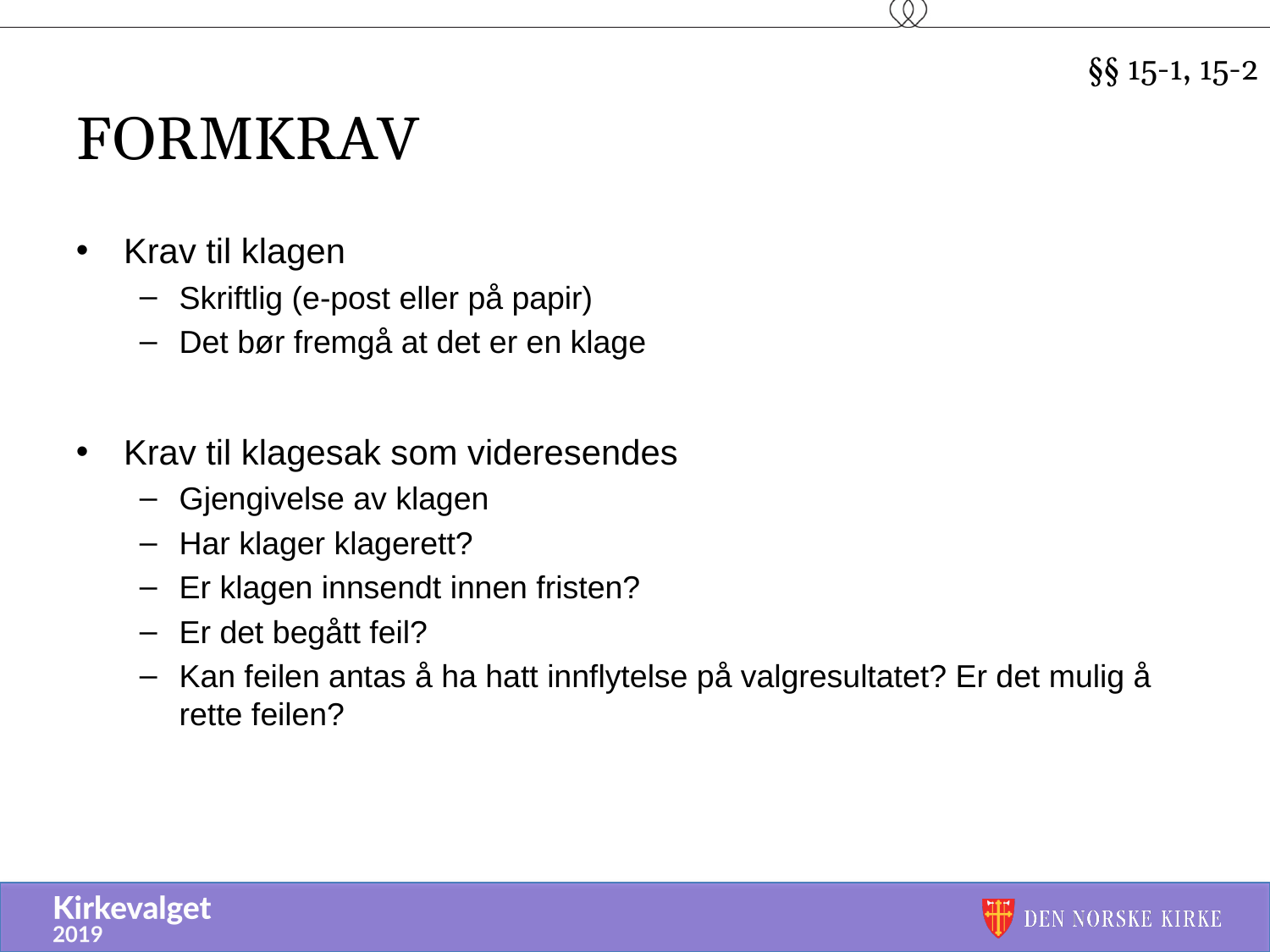

§§ 15-1, 15-2
# Formkrav
Krav til klagen
Skriftlig (e-post eller på papir)
Det bør fremgå at det er en klage

Krav til klagesak som videresendes
Gjengivelse av klagen
Har klager klagerett?
Er klagen innsendt innen fristen?
Er det begått feil?
Kan feilen antas å ha hatt innflytelse på valgresultatet? Er det mulig å rette feilen?